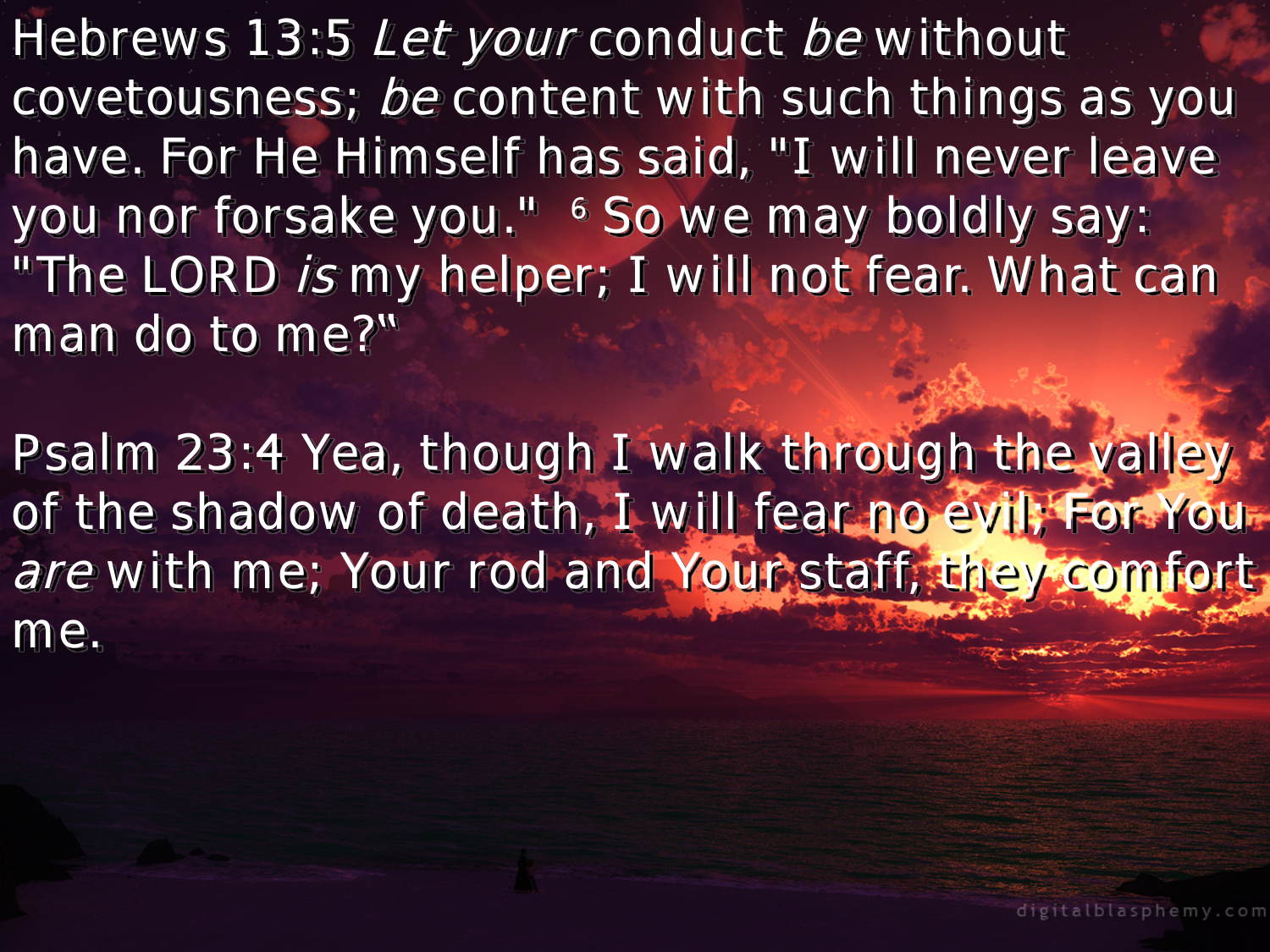

Hebrews 13:5 Let your conduct be without covetousness; be content with such things as you have. For He Himself has said, "I will never leave you nor forsake you."  6 So we may boldly say: "The LORD is my helper; I will not fear. What can man do to me?“

Psalm 23:4 Yea, though I walk through the valley of the shadow of death, I will fear no evil; For You are with me; Your rod and Your staff, they comfort me.